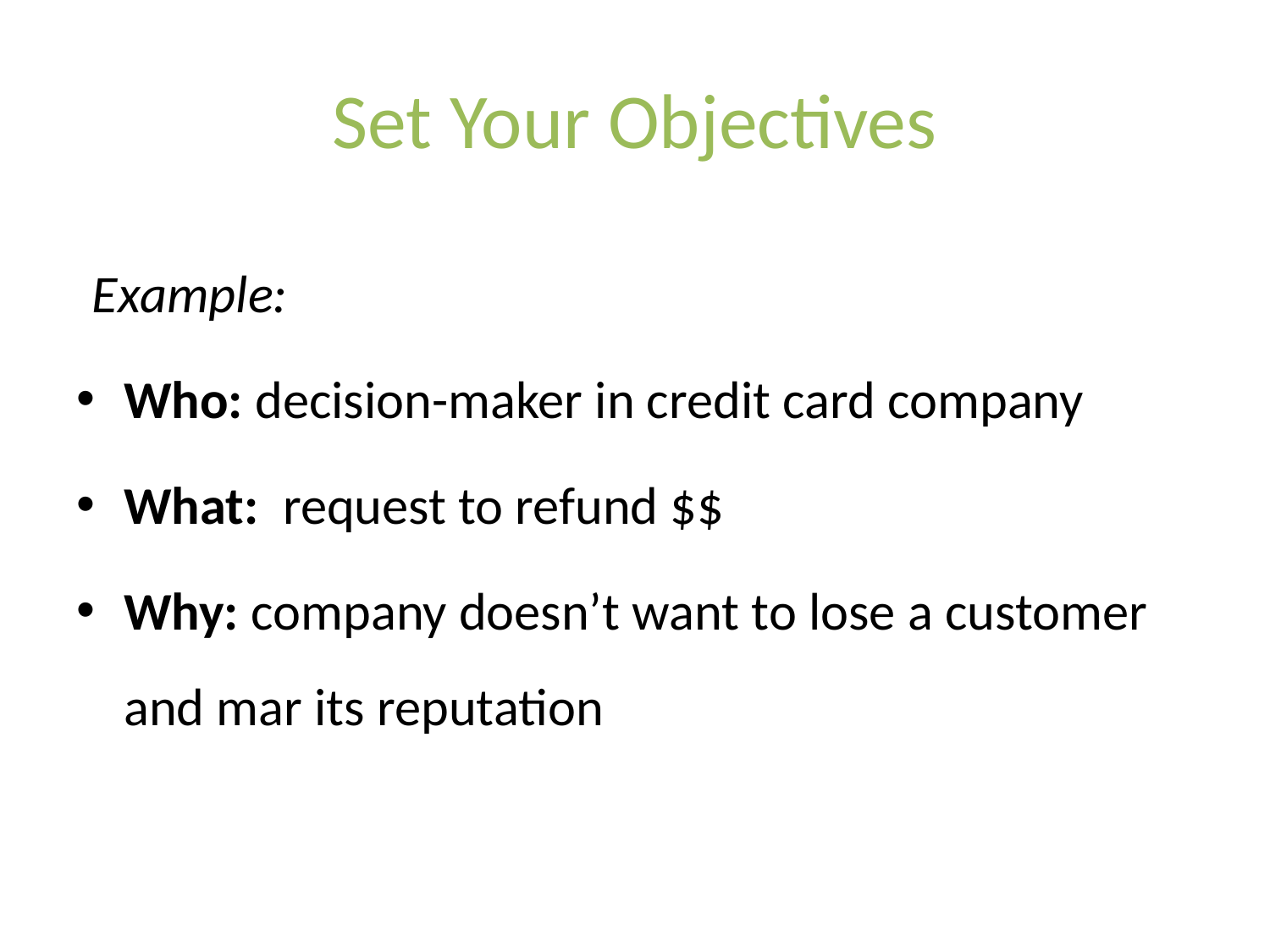

# Set Your Objectives
Example:
Who: decision-maker in credit card company
What:  request to refund $$
Why: company doesn’t want to lose a customer and mar its reputation